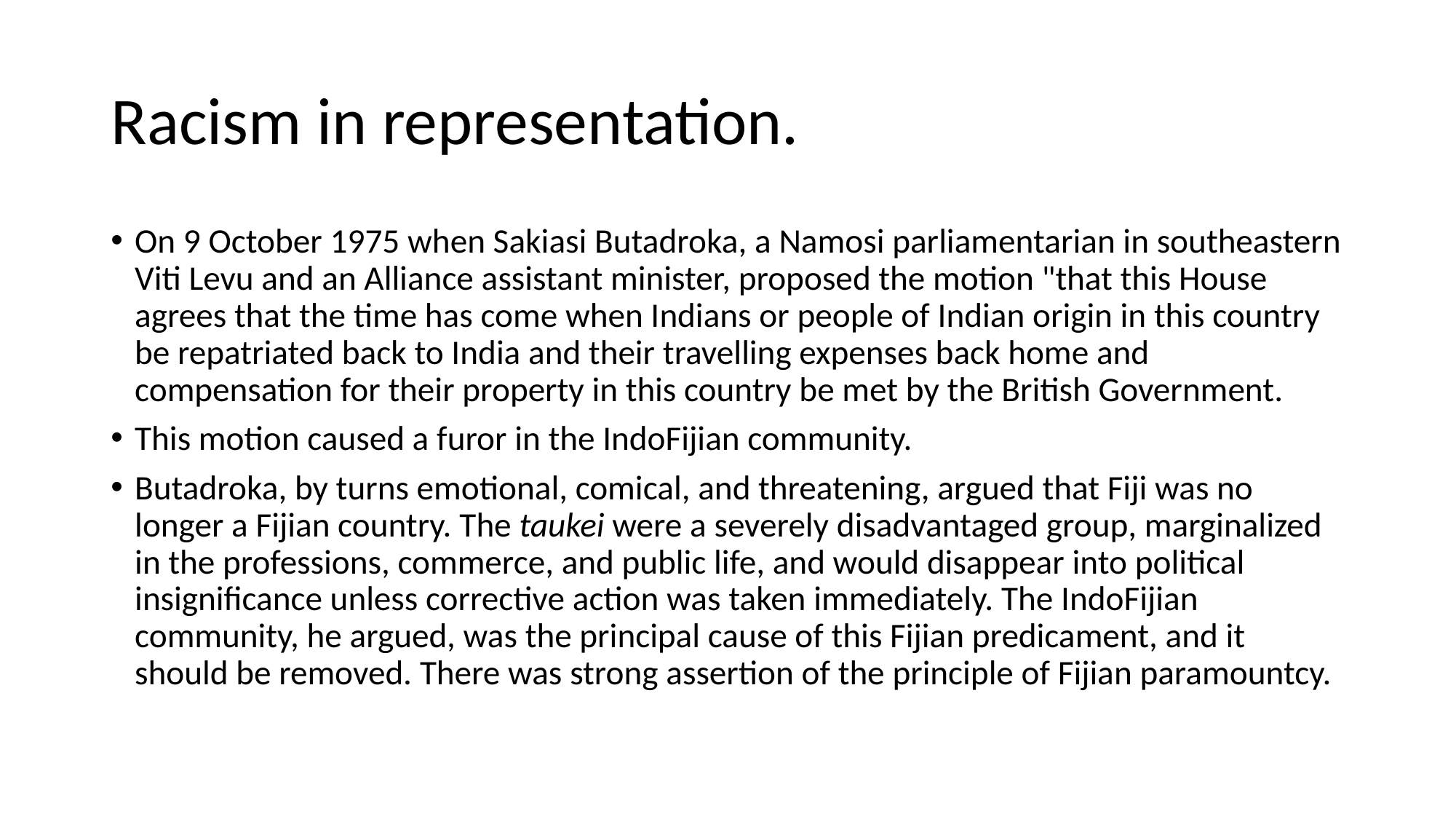

# Racism in representation.
On 9 October 1975 when Sakiasi Butadroka, a Namosi parliamentarian in southeastern Viti Levu and an Alliance assistant minister, proposed the motion "that this House agrees that the time has come when Indians or people of Indian origin in this country be repatriated back to India and their travelling expenses back home and compensation for their property in this country be met by the British Government.
This motion caused a furor in the IndoFijian community.
Butadroka, by turns emotional, comical, and threatening, argued that Fiji was no longer a Fijian country. The taukei were a severely disadvantaged group, marginalized in the professions, commerce, and public life, and would disappear into political insignificance unless corrective action was taken immediately. The IndoFijian community, he argued, was the principal cause of this Fijian predicament, and it should be removed. There was strong assertion of the principle of Fijian paramountcy.